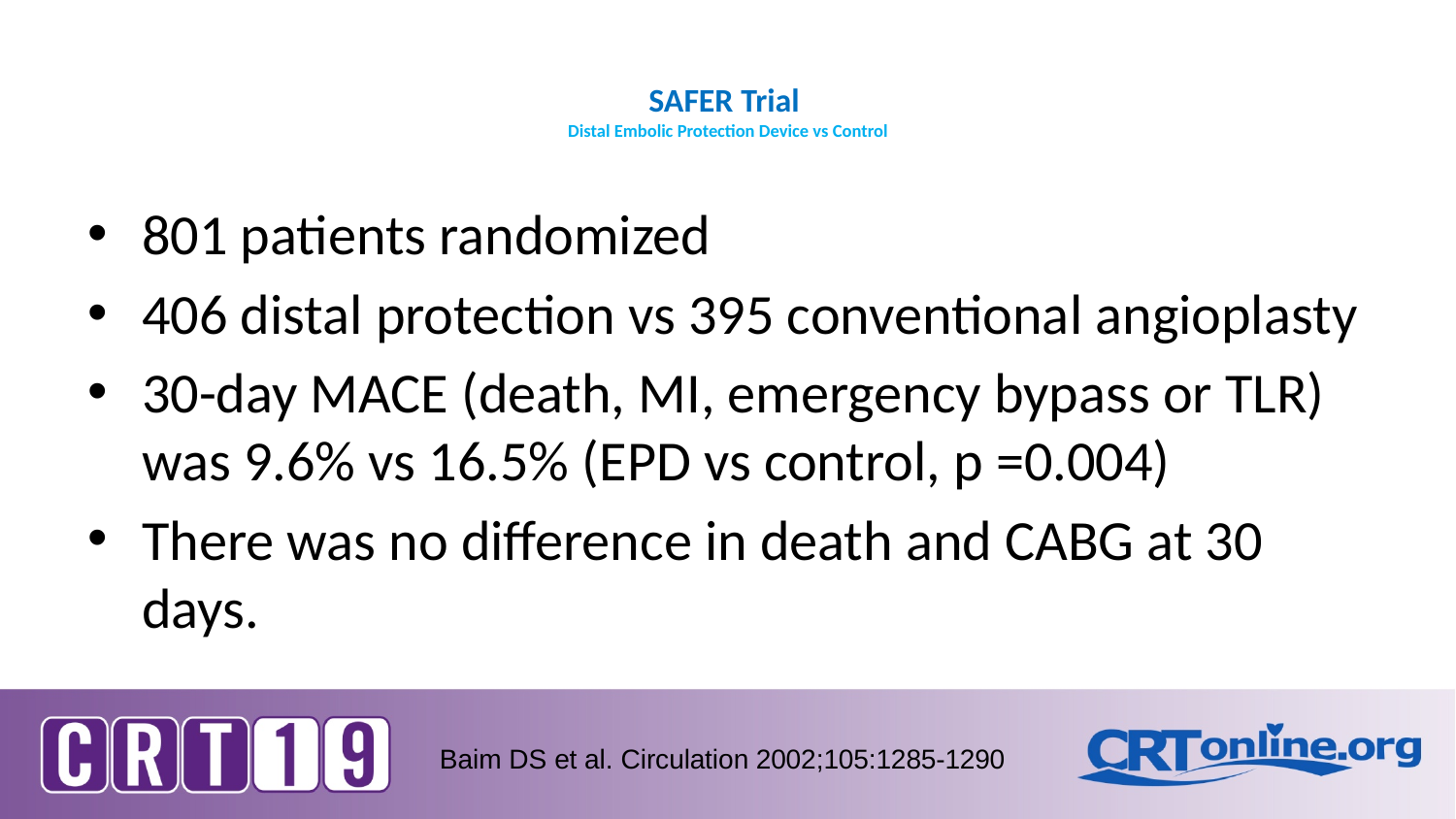

# SAFER Trial Distal Embolic Protection Device vs Control
801 patients randomized
406 distal protection vs 395 conventional angioplasty
30-day MACE (death, MI, emergency bypass or TLR) was 9.6% vs 16.5% (EPD vs control, p =0.004)
There was no difference in death and CABG at 30 days.

Baim DS et al. Circulation 2002;105:1285-1290